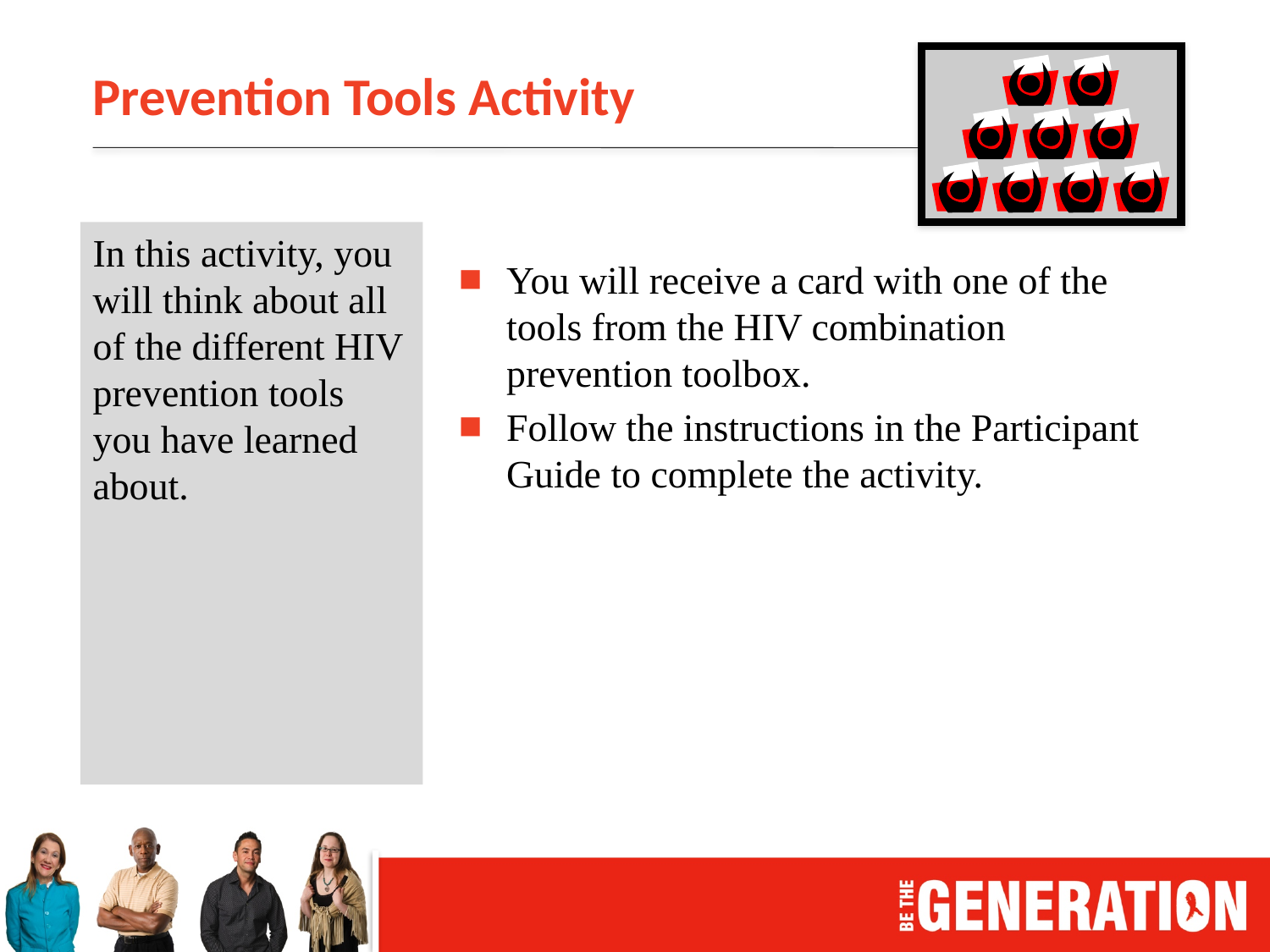

# Prevention Tools Activity
In this activity, you will think about all of the different HIV prevention tools you have learned about.
You will receive a card with one of the tools from the HIV combination prevention toolbox.
Follow the instructions in the Participant Guide to complete the activity.